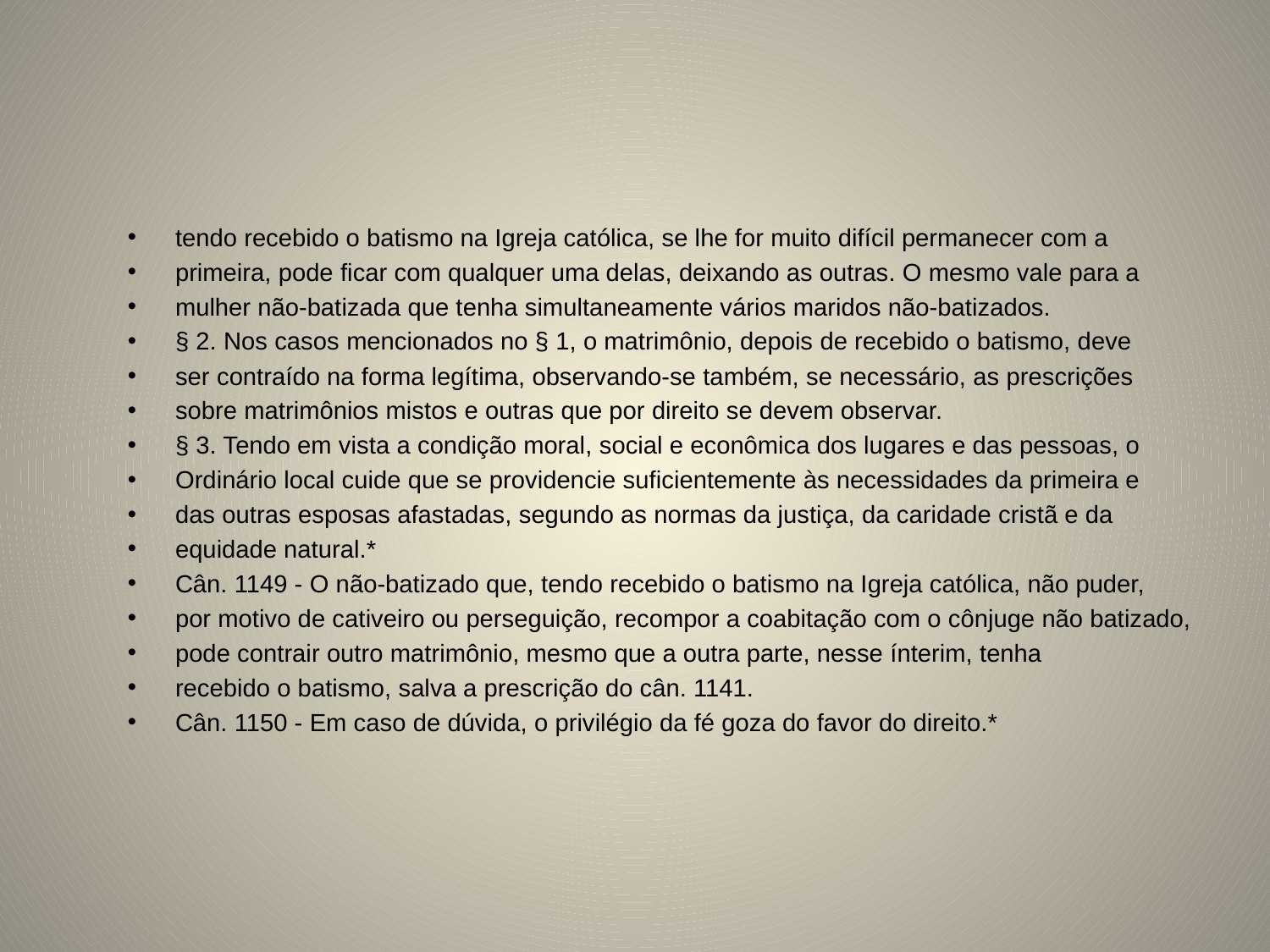

tendo recebido o batismo na Igreja católica, se lhe for muito difícil permanecer com a
primeira, pode ficar com qualquer uma delas, deixando as outras. O mesmo vale para a
mulher não-batizada que tenha simultaneamente vários maridos não-batizados.
§ 2. Nos casos mencionados no § 1, o matrimônio, depois de recebido o batismo, deve
ser contraído na forma legítima, observando-se também, se necessário, as prescrições
sobre matrimônios mistos e outras que por direito se devem observar.
§ 3. Tendo em vista a condição moral, social e econômica dos lugares e das pessoas, o
Ordinário local cuide que se providencie suficientemente às necessidades da primeira e
das outras esposas afastadas, segundo as normas da justiça, da caridade cristã e da
equidade natural.*
Cân. 1149 - O não-batizado que, tendo recebido o batismo na Igreja católica, não puder,
por motivo de cativeiro ou perseguição, recompor a coabitação com o cônjuge não batizado,
pode contrair outro matrimônio, mesmo que a outra parte, nesse ínterim, tenha
recebido o batismo, salva a prescrição do cân. 1141.
Cân. 1150 - Em caso de dúvida, o privilégio da fé goza do favor do direito.*